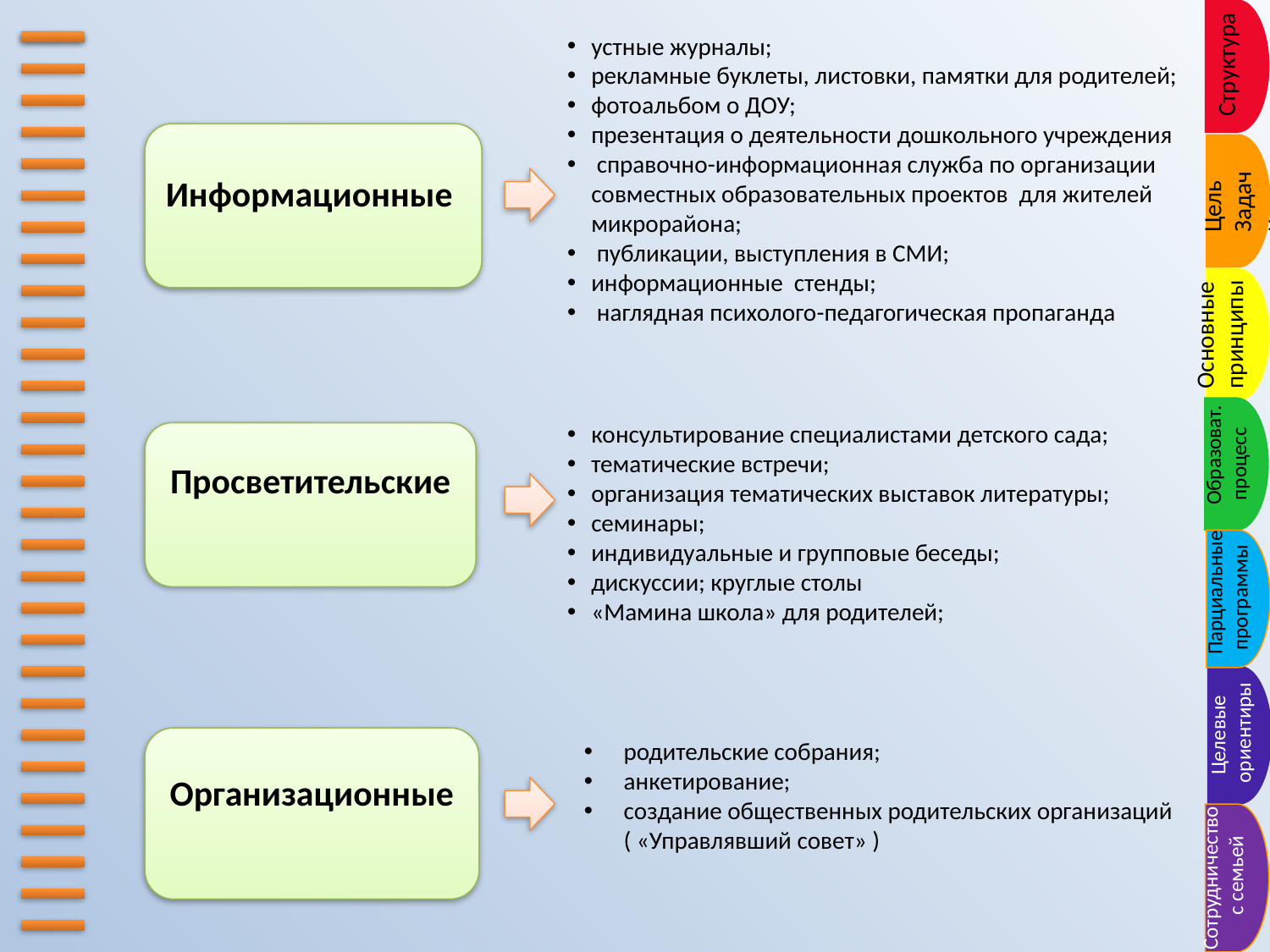

Структура
устные журналы;
рекламные буклеты, листовки, памятки для родителей;
фотоальбом о ДОУ;
презентация о деятельности дошкольного учреждения
 справочно-информационная служба по организации совместных образовательных проектов  для жителей микрорайона;
 публикации, выступления в СМИ;
информационные  стенды;
 наглядная психолого-педагогическая пропаганда

Информационные

Цель
Задачи

Основные
принципы

Образоват.
 процесс
консультирование специалистами детского сада;
тематические встречи;
организация тематических выставок литературы;
семинары;
индивидуальные и групповые беседы;
дискуссии; круглые столы
«Мамина школа» для родителей;

Просветительские

Парциальные
 программы

Целевые
 ориентиры
Организационные

родительские собрания;
анкетирование;
создание общественных родительских организаций ( «Управлявший совет» )

Сотрудничество
 с семьей